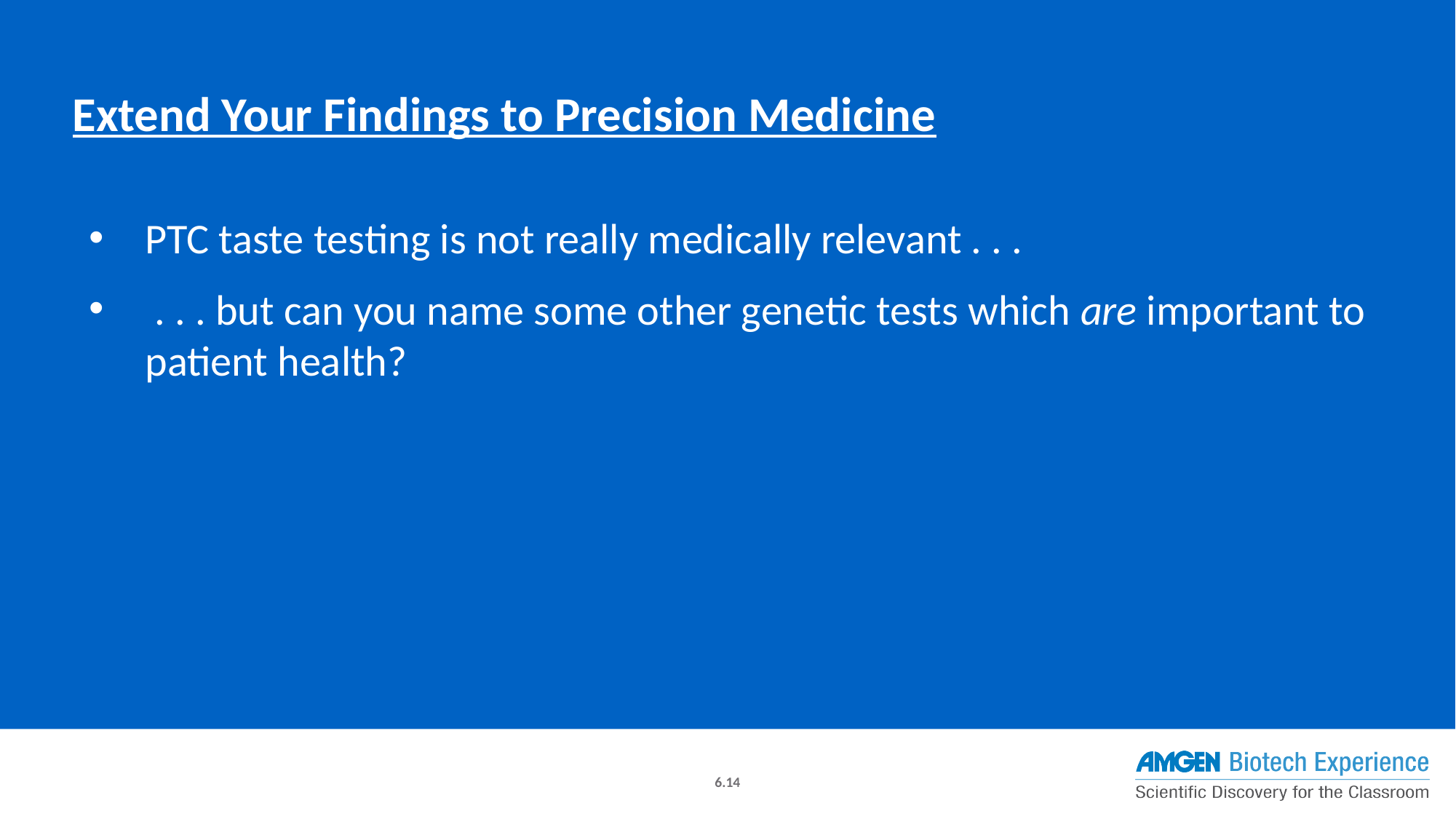

Extend Your Findings to Precision Medicine
PTC taste testing is not really medically relevant . . .
 . . . but can you name some other genetic tests which are important to patient health?